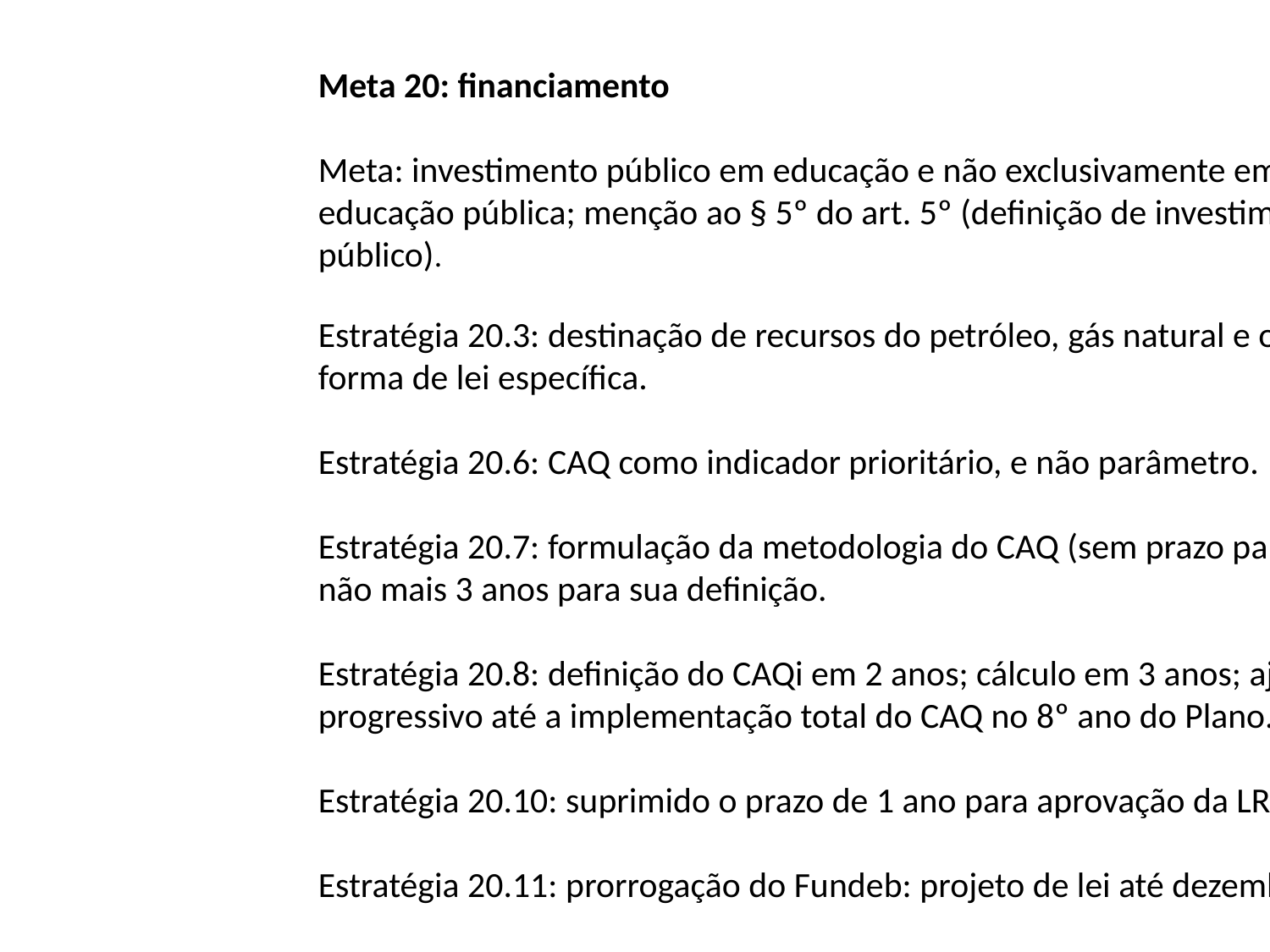

Meta 20: financiamento

Meta: investimento público em educação e não exclusivamente em
educação pública; menção ao § 5º do art. 5º (definição de investimento
público).

Estratégia 20.3: destinação de recursos do petróleo, gás natural e outros, na
forma de lei específica.

Estratégia 20.6: CAQ como indicador prioritário, e não parâmetro.

Estratégia 20.7: formulação da metodologia do CAQ (sem prazo para fazê-lo) e
não mais 3 anos para sua definição.

Estratégia 20.8: definição do CAQi em 2 anos; cálculo em 3 anos; ajuste
progressivo até a implementação total do CAQ no 8º ano do Plano.

Estratégia 20.10: suprimido o prazo de 1 ano para aprovação da LRE.

Estratégia 20.11: prorrogação do Fundeb: projeto de lei até dezembro/2019